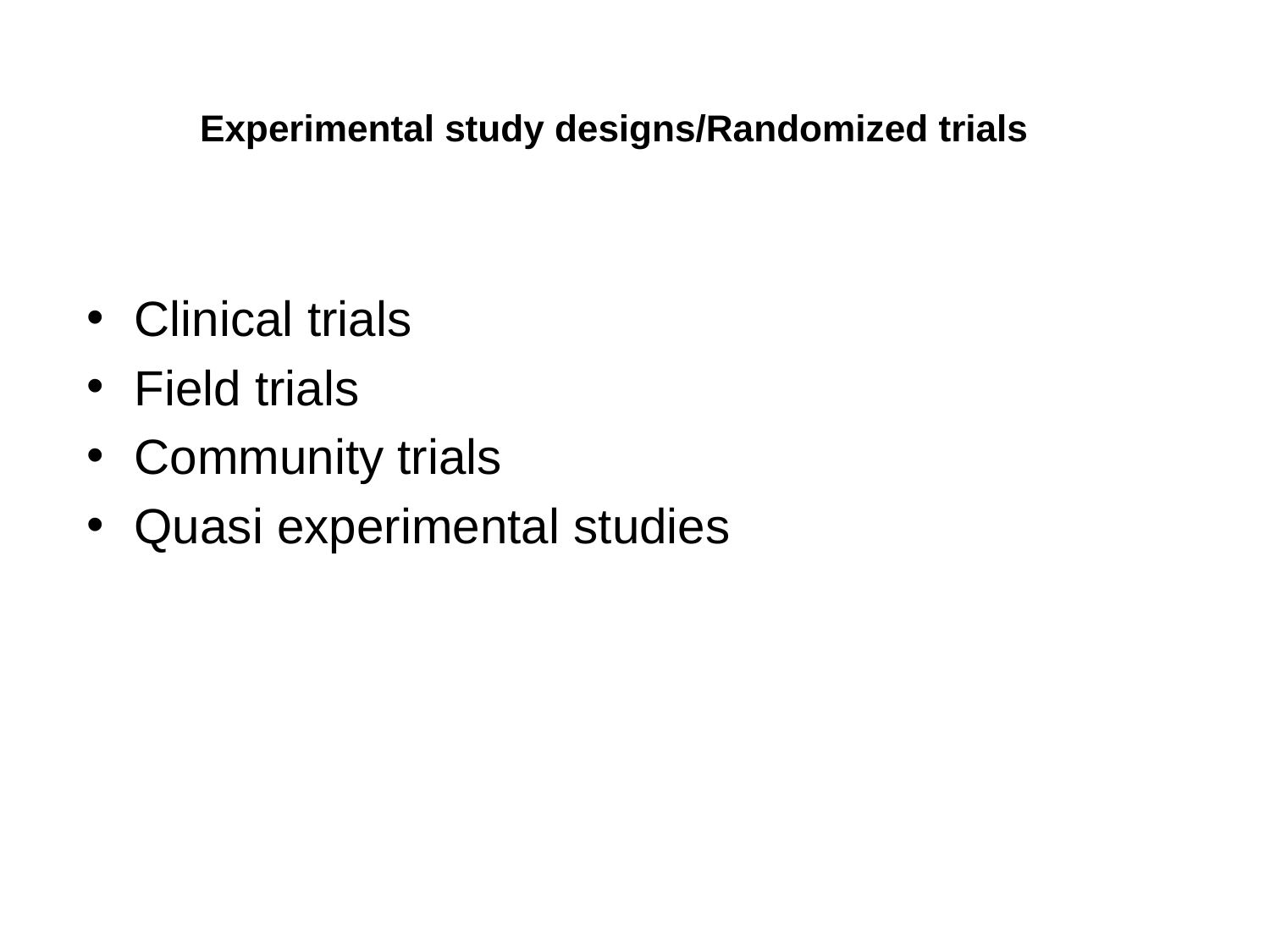

# Experimental study designs/Randomized trials

Clinical trials
Field trials
Community trials
Quasi experimental studies